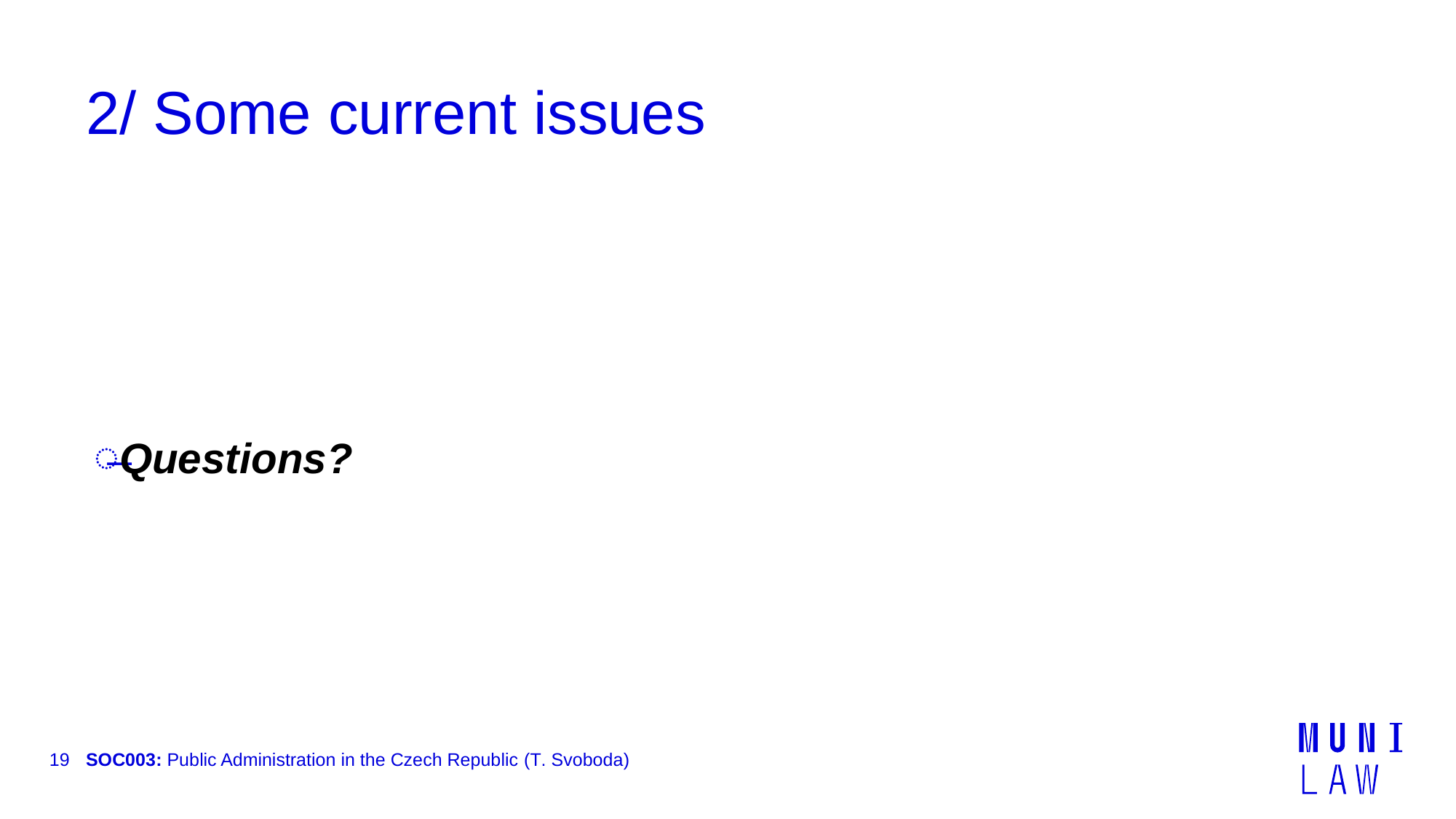

# 2/ Some current issues

Questions?

19
SOC003: Public Administration in the Czech Republic (T. Svoboda)